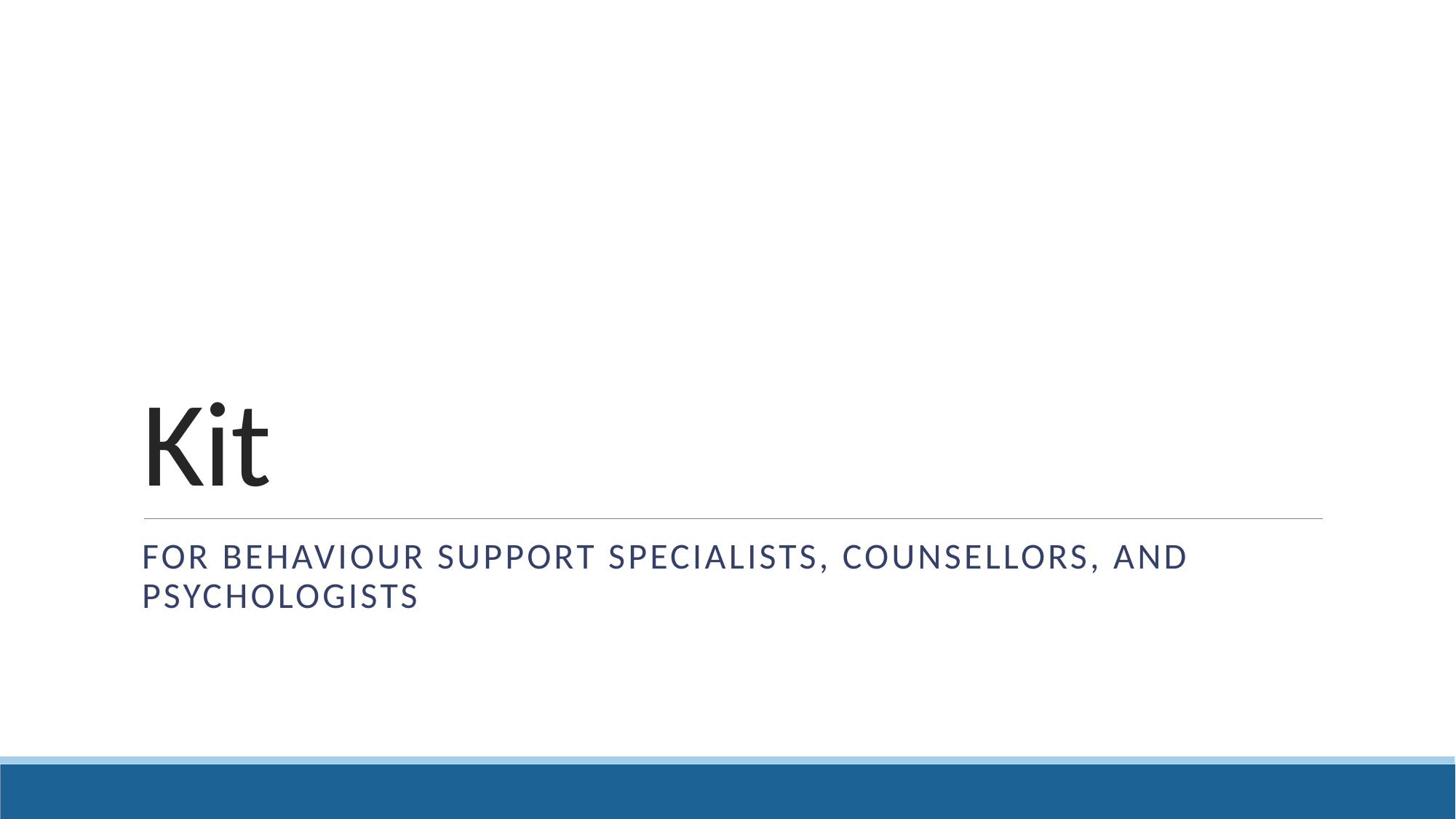

# Kit
For Behaviour Support Specialists, Counsellors, and Psychologists